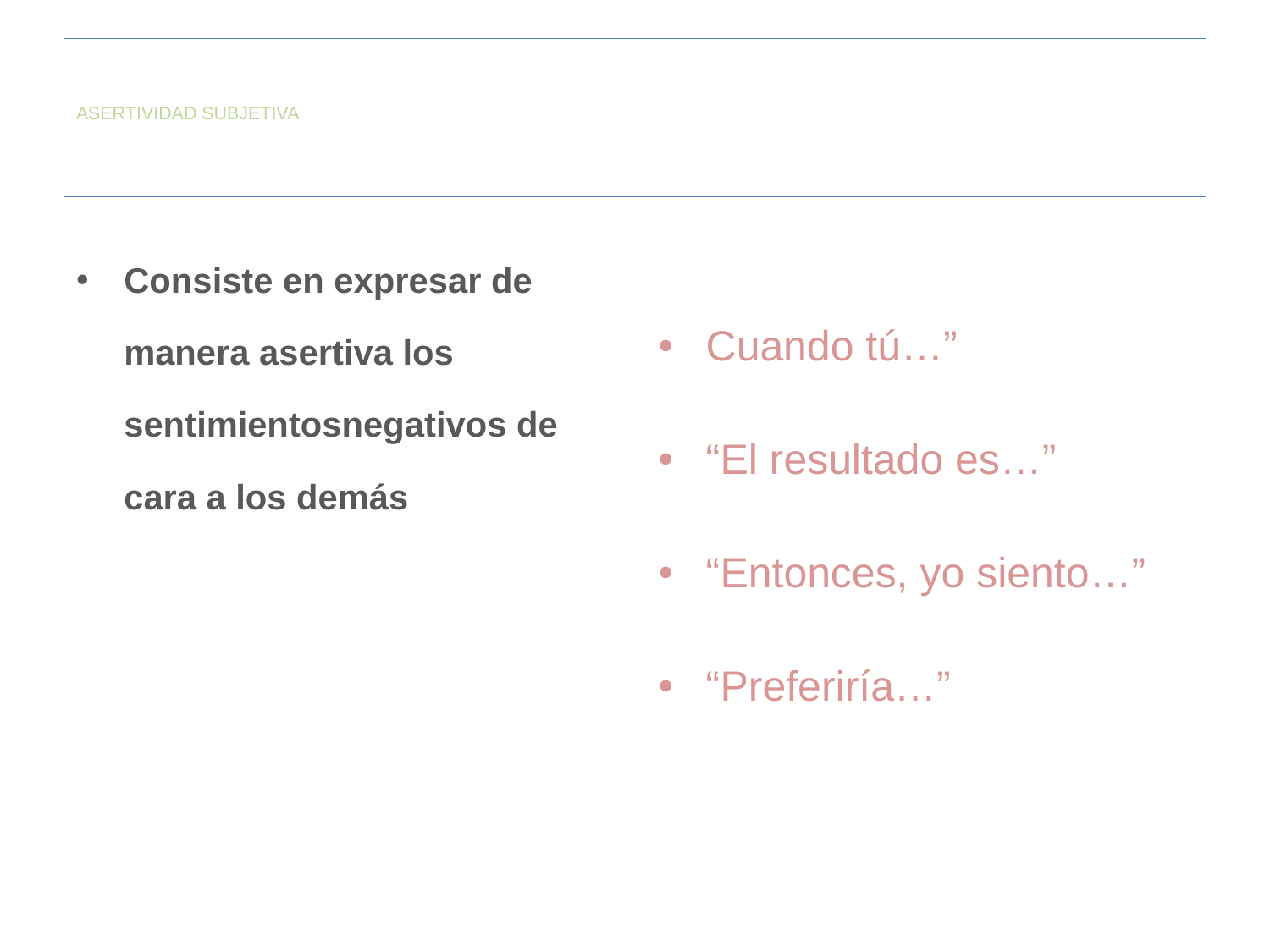

# ASERTIVIDAD SUBJETIVA
Consiste en expresar de manera asertiva los sentimientosnegativos de cara a los demás

Cuando tú…”

“El resultado es…”

“Entonces, yo siento…”

“Preferiría…”